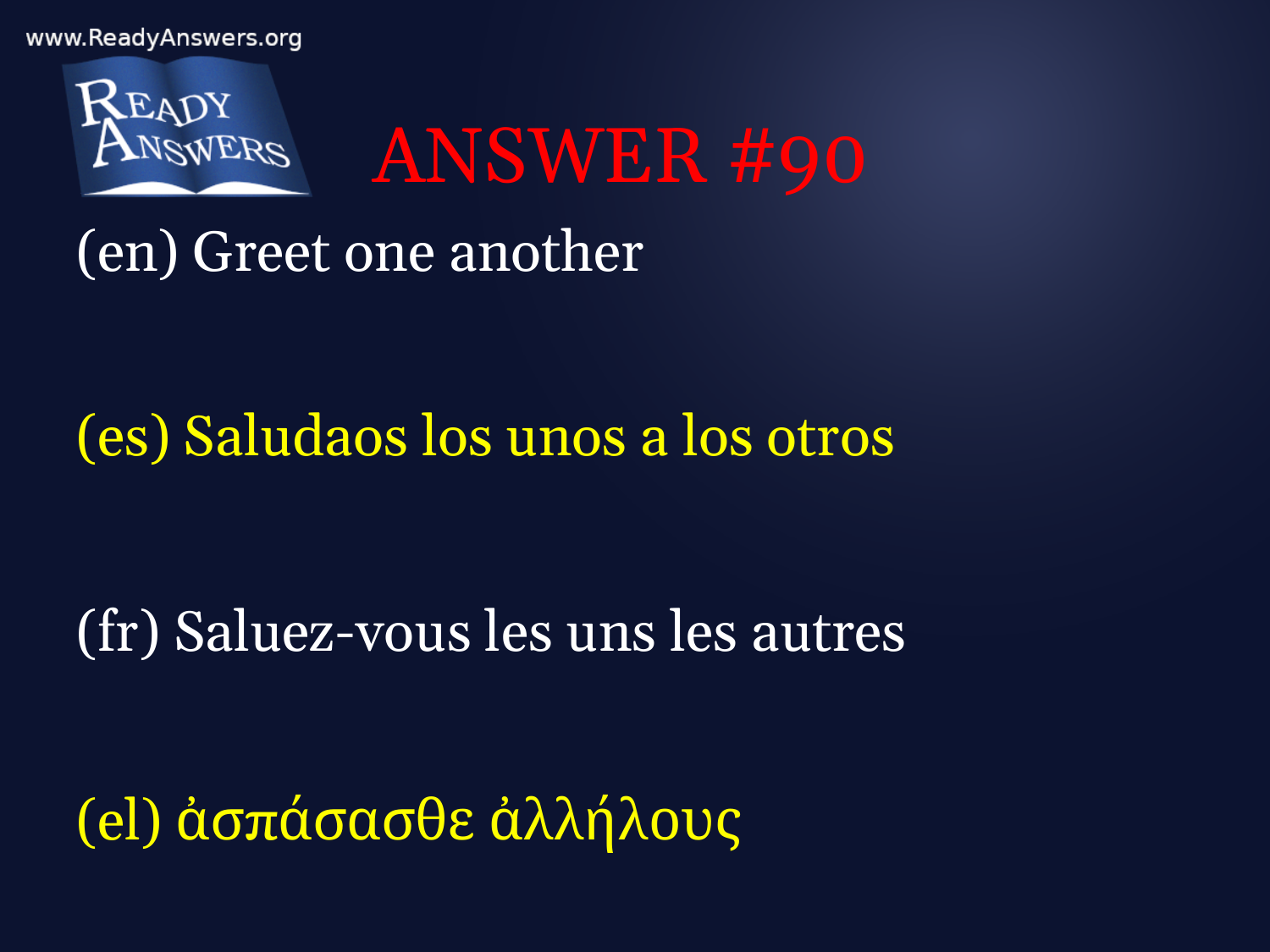

# ANSWER #90
(en) Greet one another
(es) Saludaos los unos a los otros
(fr) Saluez-vous les uns les autres
(el) ἀσπάσασθε ἀλλήλους